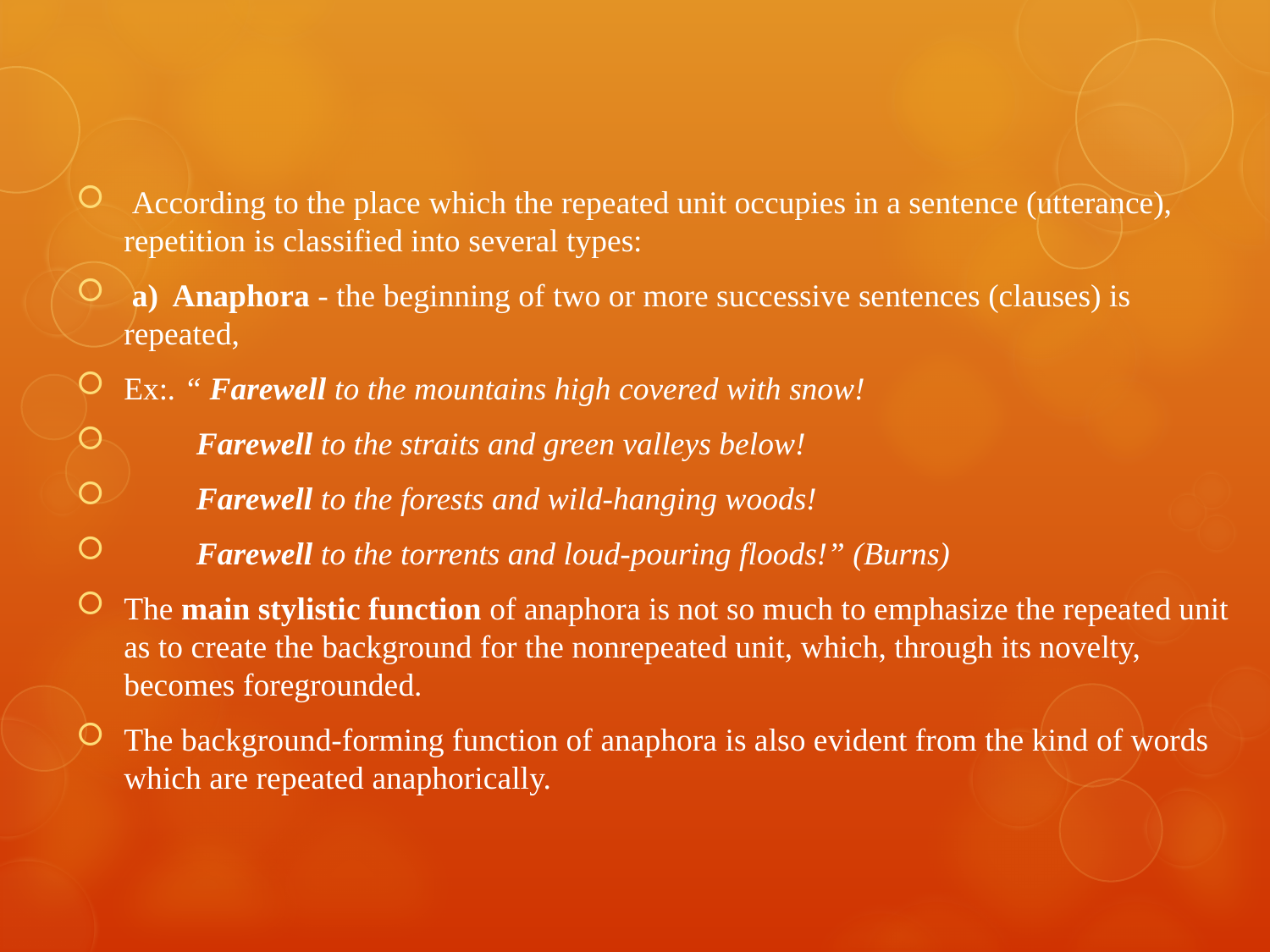

According to the place which the repeated unit occupies in a sentence (utterance), repetition is classified into several types:
 a)  Anaphora - the beginning of two or more successive sentences (clauses) is repeated,
Ex:. “ Farewell to the mountains high covered with snow!
         Farewell to the straits and green valleys below!
         Farewell to the forests and wild-hanging woods!
         Farewell to the torrents and loud-pouring floods!” (Burns)
The main stylistic function of anaphora is not so much to emphasize the repeated unit as to create the background for the nonrepeated unit, which, through its novelty, becomes foregrounded.
The background-forming function of anaphora is also evident from the kind of words which are repeated anaphorically.